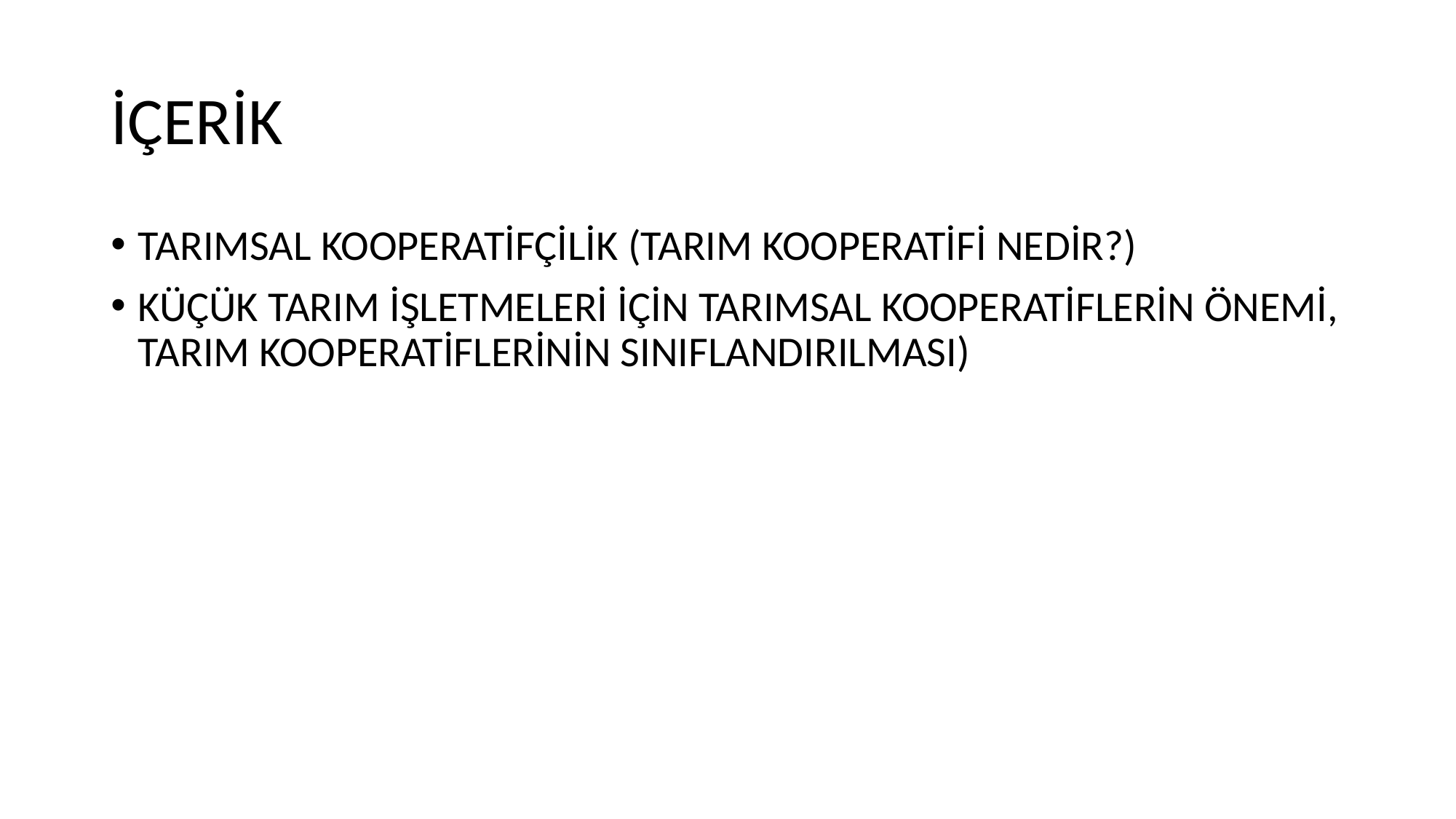

# İÇERİK
TARIMSAL KOOPERATİFÇİLİK (TARIM KOOPERATİFİ NEDİR?)
KÜÇÜK TARIM İŞLETMELERİ İÇİN TARIMSAL KOOPERATİFLERİN ÖNEMİ, TARIM KOOPERATİFLERİNİN SINIFLANDIRILMASI)